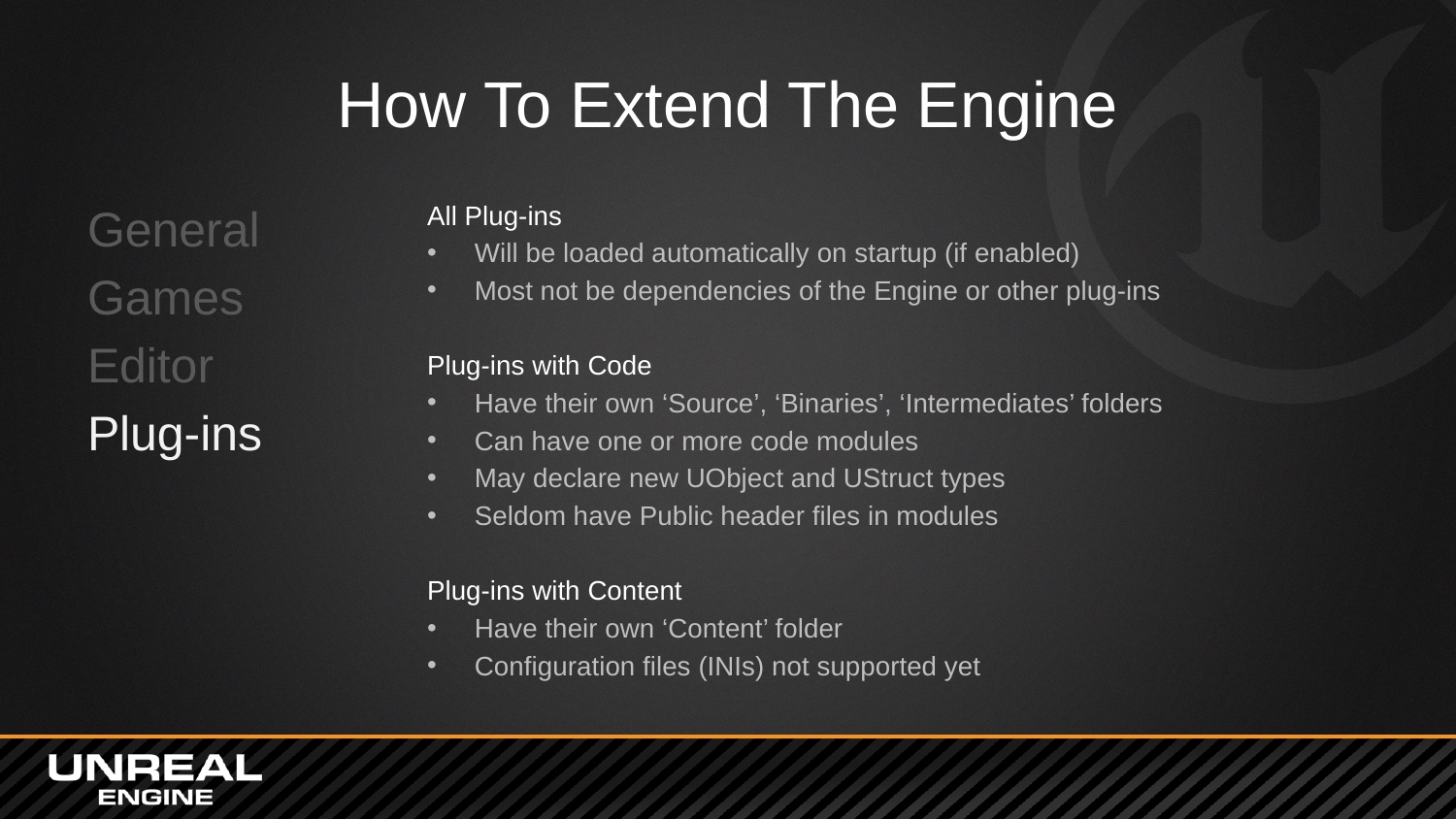

# How To Extend The Engine
General
Games
Editor
Plug-ins
All Plug-ins
Will be loaded automatically on startup (if enabled)
Most not be dependencies of the Engine or other plug-ins

Plug-ins with Code
Have their own ‘Source’, ‘Binaries’, ‘Intermediates’ folders
Can have one or more code modules
May declare new UObject and UStruct types
Seldom have Public header files in modules

Plug-ins with Content
Have their own ‘Content’ folder
Configuration files (INIs) not supported yet